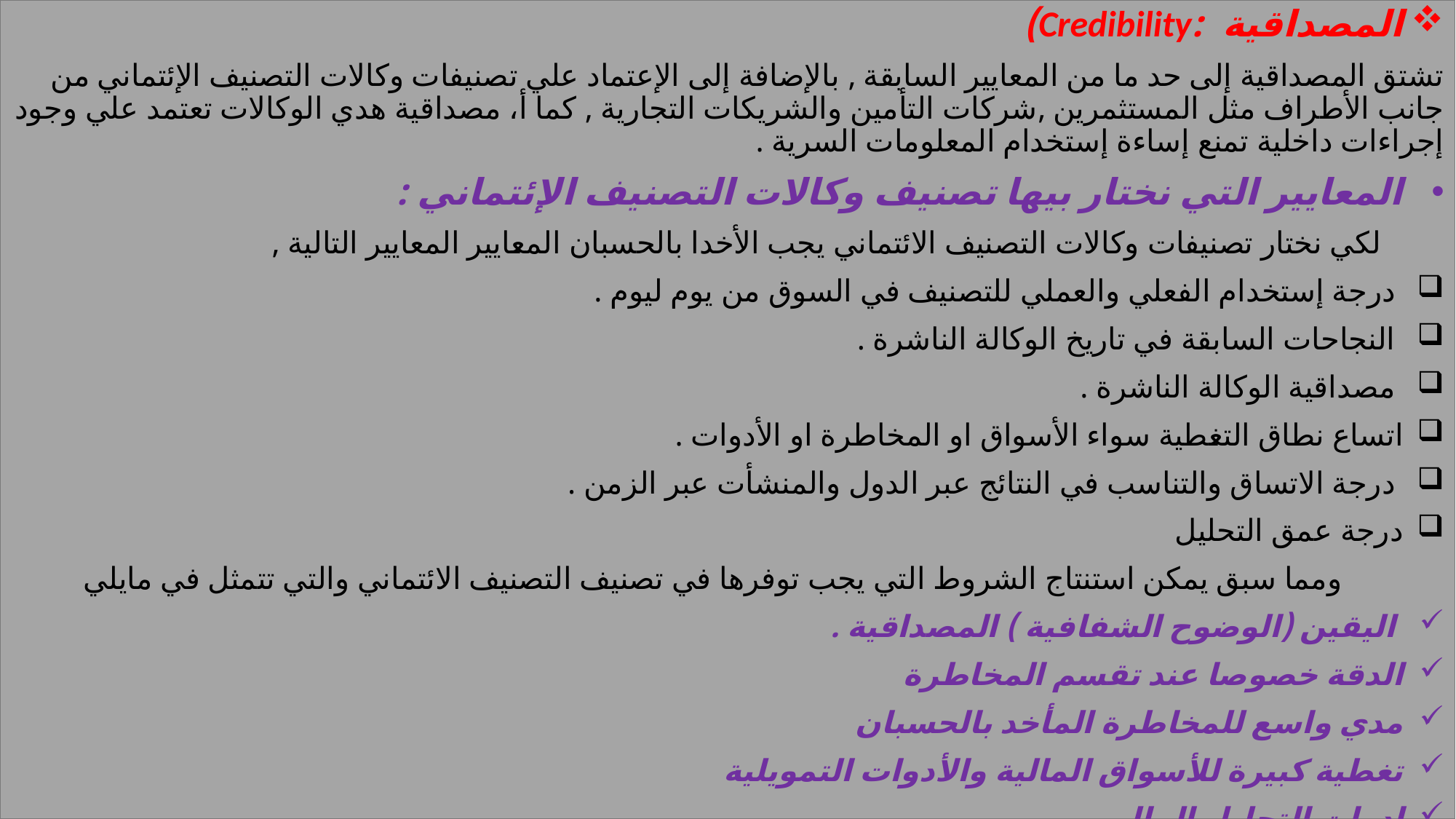

المصداقية  :Credibility)
تشتق المصداقية إلى حد ما من المعايير السابقة , بالإضافة إلى الإعتماد علي تصنيفات وكالات التصنيف الإئتماني من جانب الأطراف مثل المستثمرين ,شركات التأمين والشريكات التجارية , كما أ، مصداقية هدي الوكالات تعتمد علي وجود إجراءات داخلية تمنع إساءة إستخدام المعلومات السرية .
المعايير التي نختار بيها تصنيف وكالات التصنيف الإئتماني :
        لكي نختار تصنيفات وكالات التصنيف الائتماني يجب الأخدا بالحسبان المعايير المعايير التالية ,
 درجة إستخدام الفعلي والعملي للتصنيف في السوق من يوم ليوم .
 النجاحات السابقة في تاريخ الوكالة الناشرة .
 مصداقية الوكالة الناشرة .
اتساع نطاق التغطية سواء الأسواق او المخاطرة او الأدوات .
 درجة الاتساق والتناسب في النتائج عبر الدول والمنشأت عبر الزمن .
درجة عمق التحليل
             ومما سبق يمكن استنتاج الشروط التي يجب توفرها في تصنيف التصنيف الائتماني والتي تتمثل في مايلي
 اليقين (الوضوح الشفافية ) المصداقية .
الدقة خصوصا عند تقسم المخاطرة
مدي واسع للمخاطرة المأخد بالحسبان
تغطية كبيرة للأسواق المالية والأدوات التمويلية
ادوات التحليل المالي